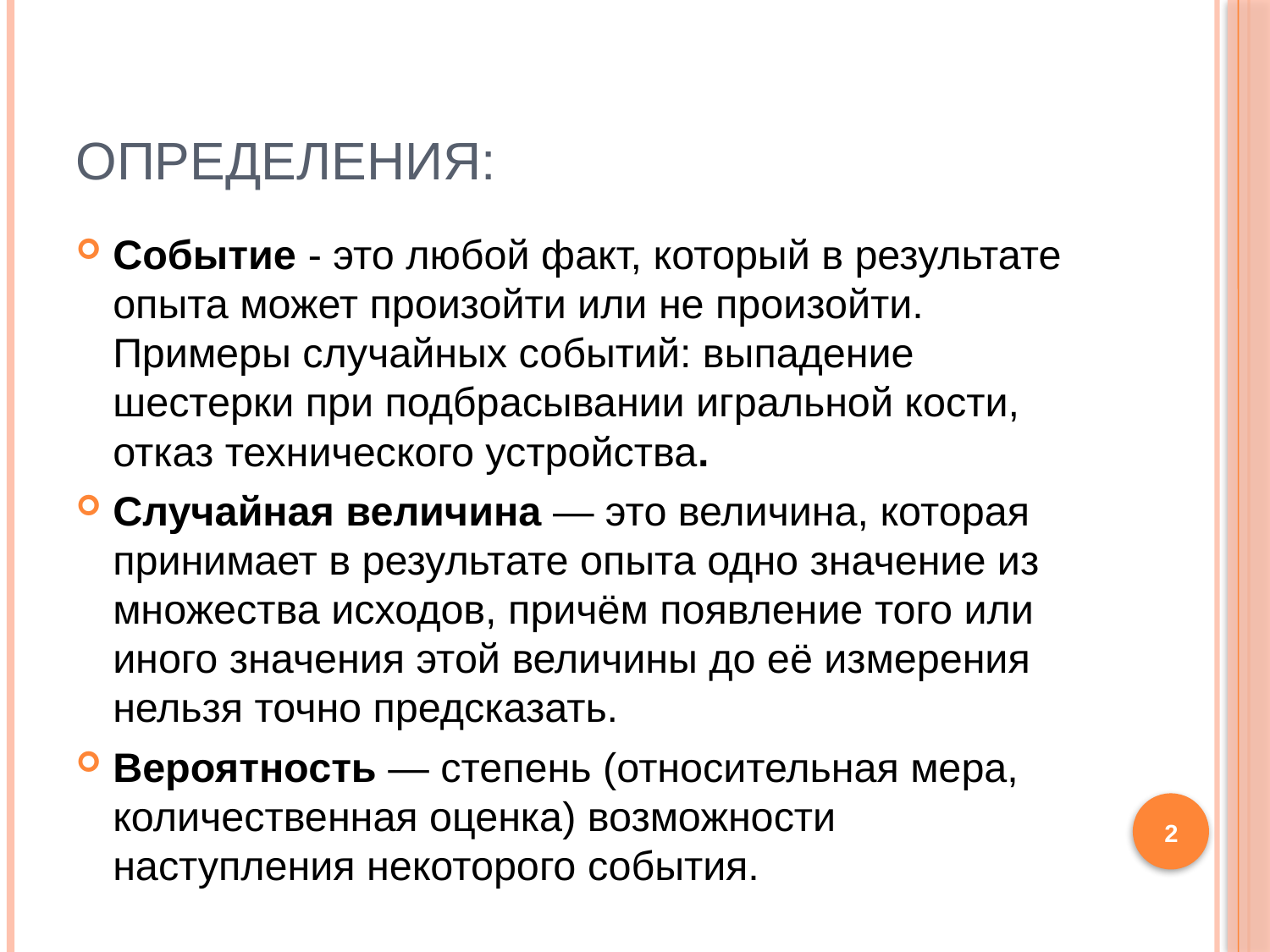

# Определения:
Событие - это любой факт, который в результате опыта может произойти или не произойти. Примеры случайных событий: выпадение шестерки при подбрасывании игральной кости, отказ технического устройства.
Случайная величина — это величина, которая принимает в результате опыта одно значение из множества исходов, причём появление того или иного значения этой величины до её измерения нельзя точно предсказать.
Вероятность — степень (относительная мера, количественная оценка) возможности наступления некоторого события.
2